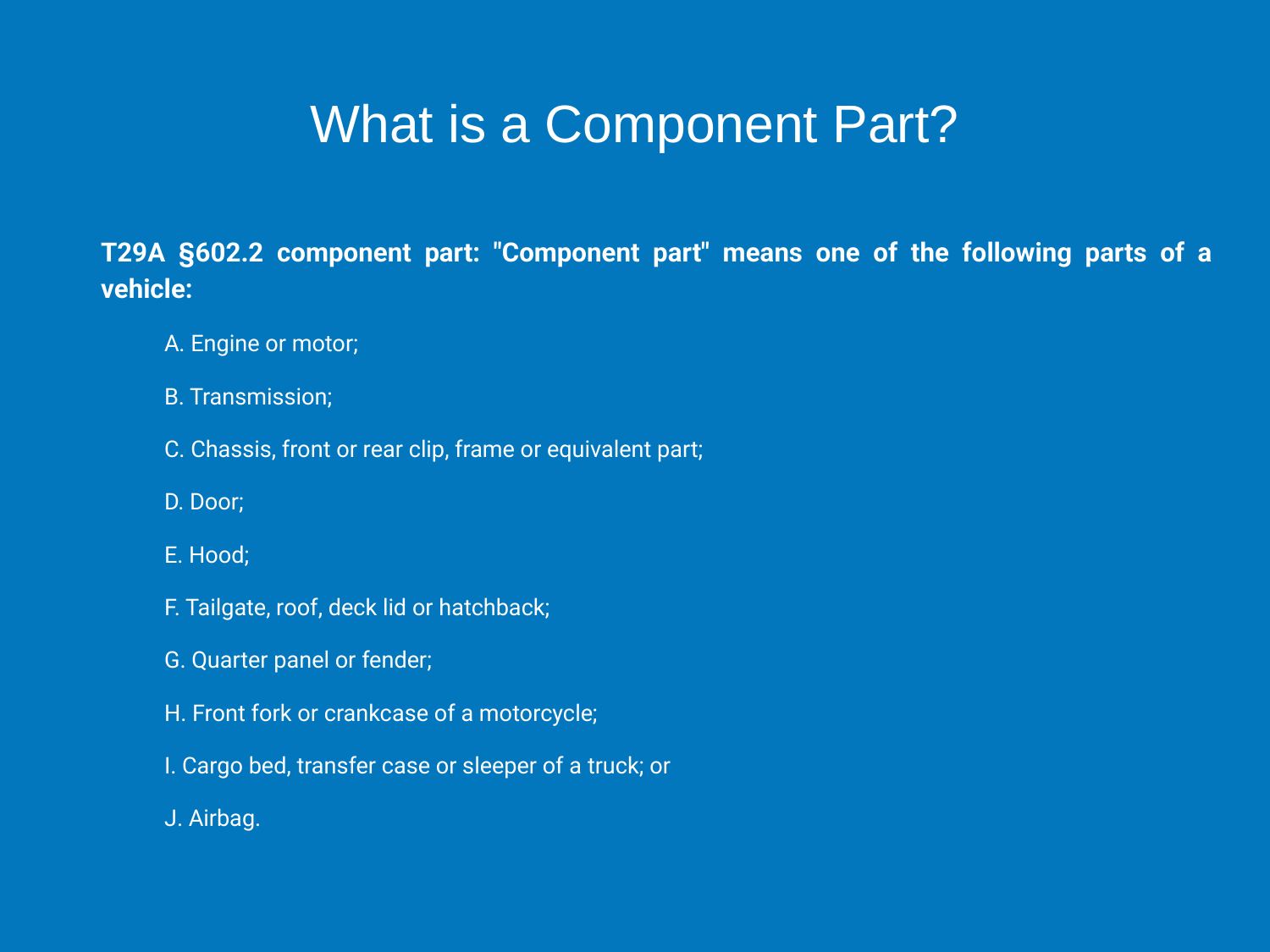

# What is a Component Part?
T29A §602.2 component part: "Component part" means one of the following parts of a vehicle:
A. Engine or motor;
B. Transmission;
C. Chassis, front or rear clip, frame or equivalent part;
D. Door;
E. Hood;
F. Tailgate, roof, deck lid or hatchback;
G. Quarter panel or fender;
H. Front fork or crankcase of a motorcycle;
I. Cargo bed, transfer case or sleeper of a truck; or
J. Airbag.